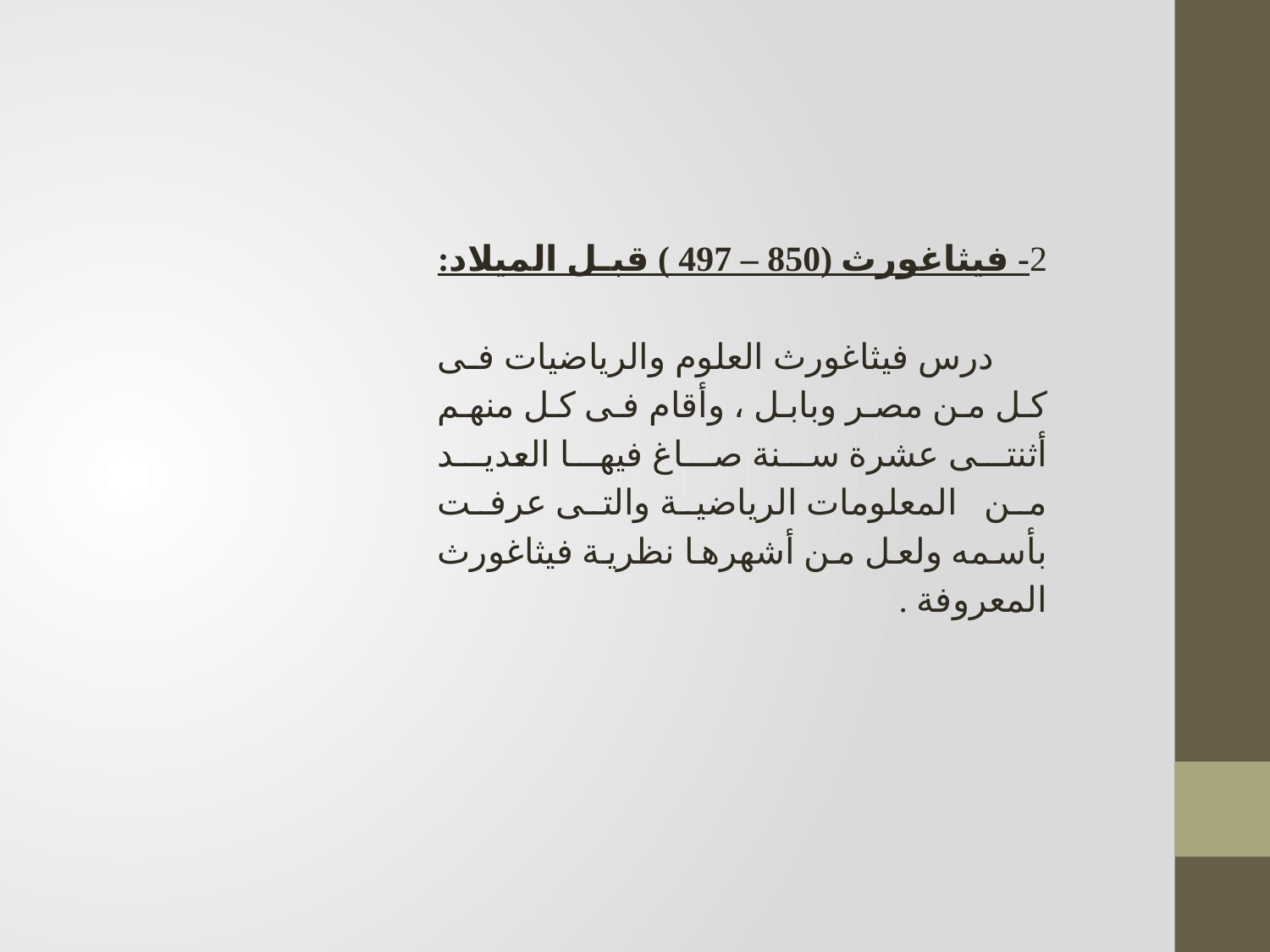

2- فيثاغورث (850 – 497 ) قبل الميلاد:
      درس فيثاغورث العلوم والرياضيات فى كل من مصر وبابل ، وأقام فى كل منهم أثنتى عشرة سنة صاغ فيها العديد من   المعلومات الرياضية والتى عرفت بأسمه ولعل من أشهرها نظرية فيثاغورث المعروفة .